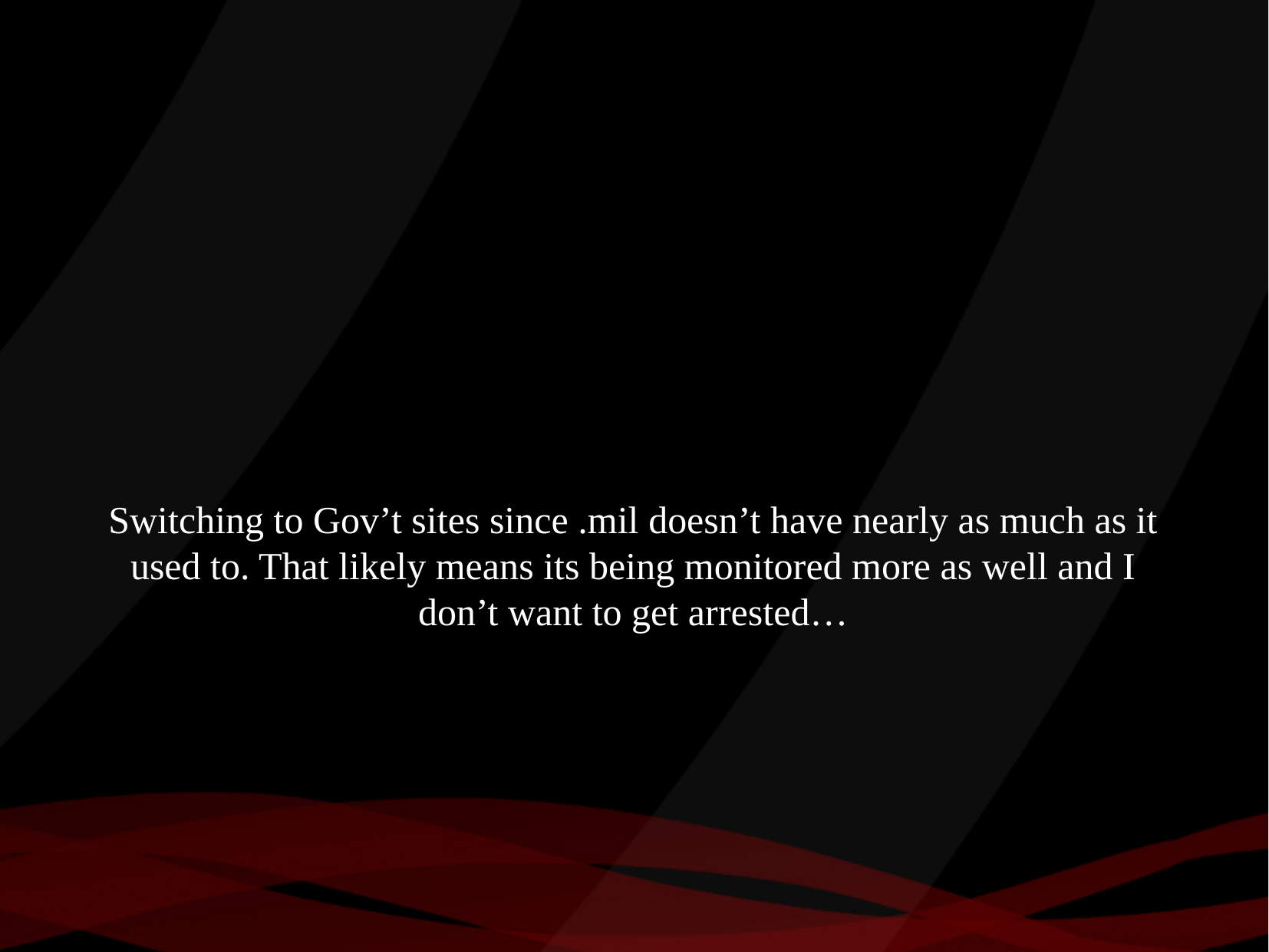

# Switching to Gov’t sites since .mil doesn’t have nearly as much as it used to. That likely means its being monitored more as well and I don’t want to get arrested…